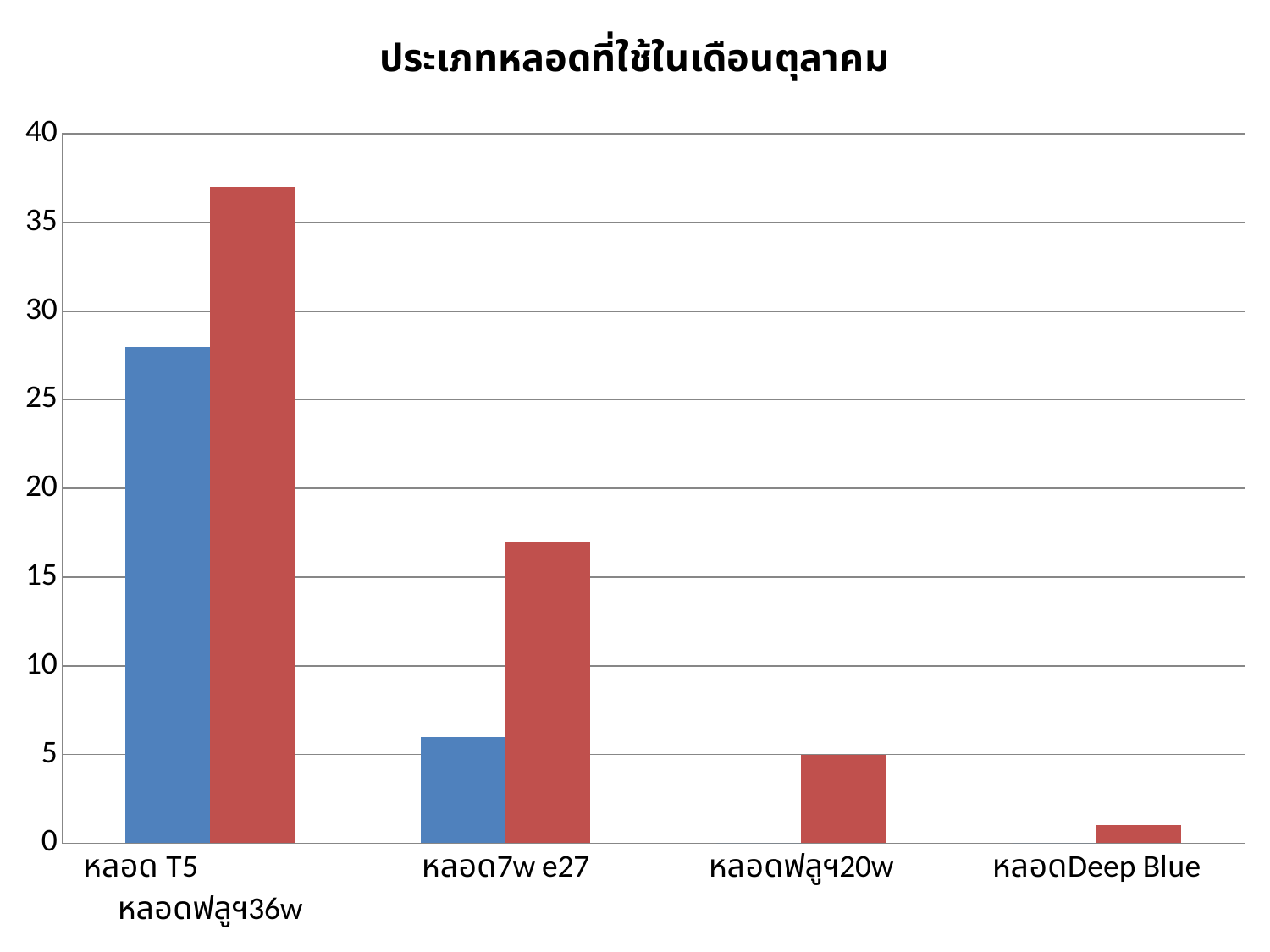

### Chart: ประเภทหลอดที่ใช้ในเดือนตุลาคม

| Category | งบปี61 | งบปี62 |
|---|---|---|
| หลอด T5                      หลอดฟลูฯ36w | 28.0 | 37.0 |
| หลอด7w e27 | 6.0 | 17.0 |
| หลอดฟลูฯ20w | 0.0 | 5.0 |
| หลอดDeep Blue | 0.0 | 1.0 |